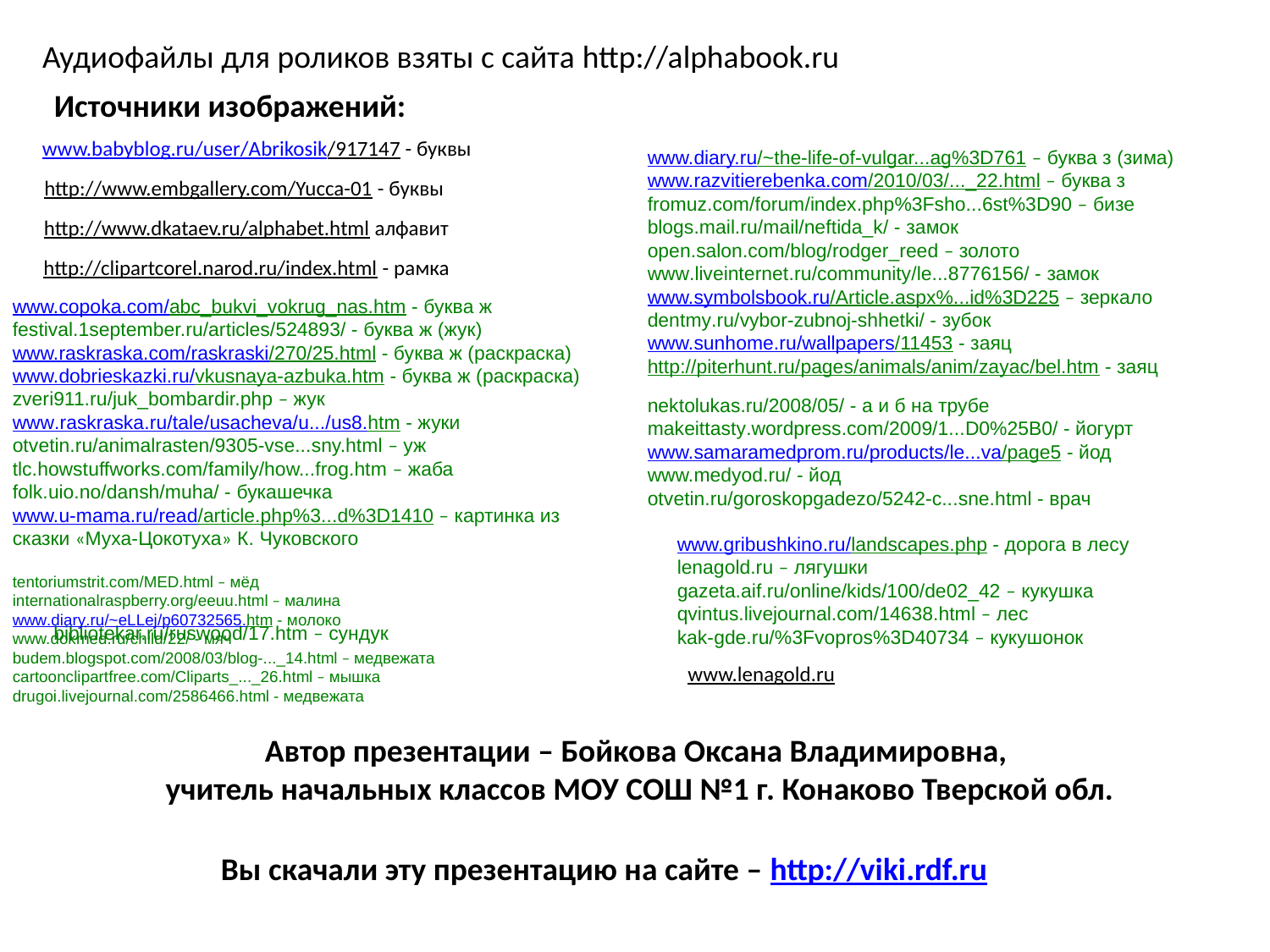

Аудиофайлы для роликов взяты с сайта http://alphabook.ru
Источники изображений:
www.babyblog.ru/user/Abrikosik/917147 - буквы
www.diary.ru/~the-life-of-vulgar...ag%3D761 – буква з (зима)
www.razvitierebenka.com/2010/03/..._22.html – буква з
fromuz.com/forum/index.php%3Fsho...6st%3D90 – бизе
blogs.mail.ru/mail/neftida_k/ - замок
open.salon.com/blog/rodger_reed – золото
www.liveinternet.ru/community/le...8776156/ - замок
www.symbolsbook.ru/Article.aspx%...id%3D225 – зеркало
dentmy.ru/vybor-zubnoj-shhetki/ - зубок
www.sunhome.ru/wallpapers/11453 - заяц
http://piterhunt.ru/pages/animals/anim/zayac/bel.htm - заяц

http://www.embgallery.com/Yucca-01 - буквы
http://www.dkataev.ru/alphabet.html алфавит
http://clipartcorel.narod.ru/index.html - рамка
www.copoka.com/abc_bukvi_vokrug_nas.htm - буква ж
festival.1september.ru/articles/524893/ - буква ж (жук)
www.raskraska.com/raskraski/270/25.html - буква ж (раскраска)
www.dobrieskazki.ru/vkusnaya-azbuka.htm - буква ж (раскраска)
zveri911.ru/juk_bombardir.php – жук
www.raskraska.ru/tale/usacheva/u.../us8.htm - жуки
otvetin.ru/animalrasten/9305-vse...sny.html – уж
tlc.howstuffworks.com/family/how...frog.htm – жаба
folk.uio.no/dansh/muha/ - букашечка
www.u-mama.ru/read/article.php%3...d%3D1410 – картинка из сказки «Муха-Цокотуха» К. Чуковского
nektolukas.ru/2008/05/ - а и б на трубе
makeittasty.wordpress.com/2009/1...D0%25B0/ - йогурт
www.samaramedprom.ru/products/le...va/page5 - йод
www.medyod.ru/ - йод
otvetin.ru/goroskopgadezo/5242-c...sne.html - врач
www.gribushkino.ru/landscapes.php - дорога в лесу
lenagold.ru – лягушки
gazeta.aif.ru/online/kids/100/de02_42 – кукушка
qvintus.livejournal.com/14638.html – лес
kak-gde.ru/%3Fvopros%3D40734 – кукушонок
tentoriumstrit.com/MED.html – мёд
internationalraspberry.org/eeuu.html – малина
www.diary.ru/~eLLej/p60732565.htm - молоко
www.dokmed.ru/child/22/ - мяч
budem.blogspot.com/2008/03/blog-..._14.html – медвежата
cartoonclipartfree.com/Cliparts_..._26.html – мышка
drugoi.livejournal.com/2586466.html - медвежата
bibliotekar.ru/ruswood/17.htm – сундук
www.lenagold.ru
Автор презентации – Бойкова Оксана Владимировна,
учитель начальных классов МОУ СОШ №1 г. Конаково Тверской обл.
Вы скачали эту презентацию на сайте – http://viki.rdf.ru